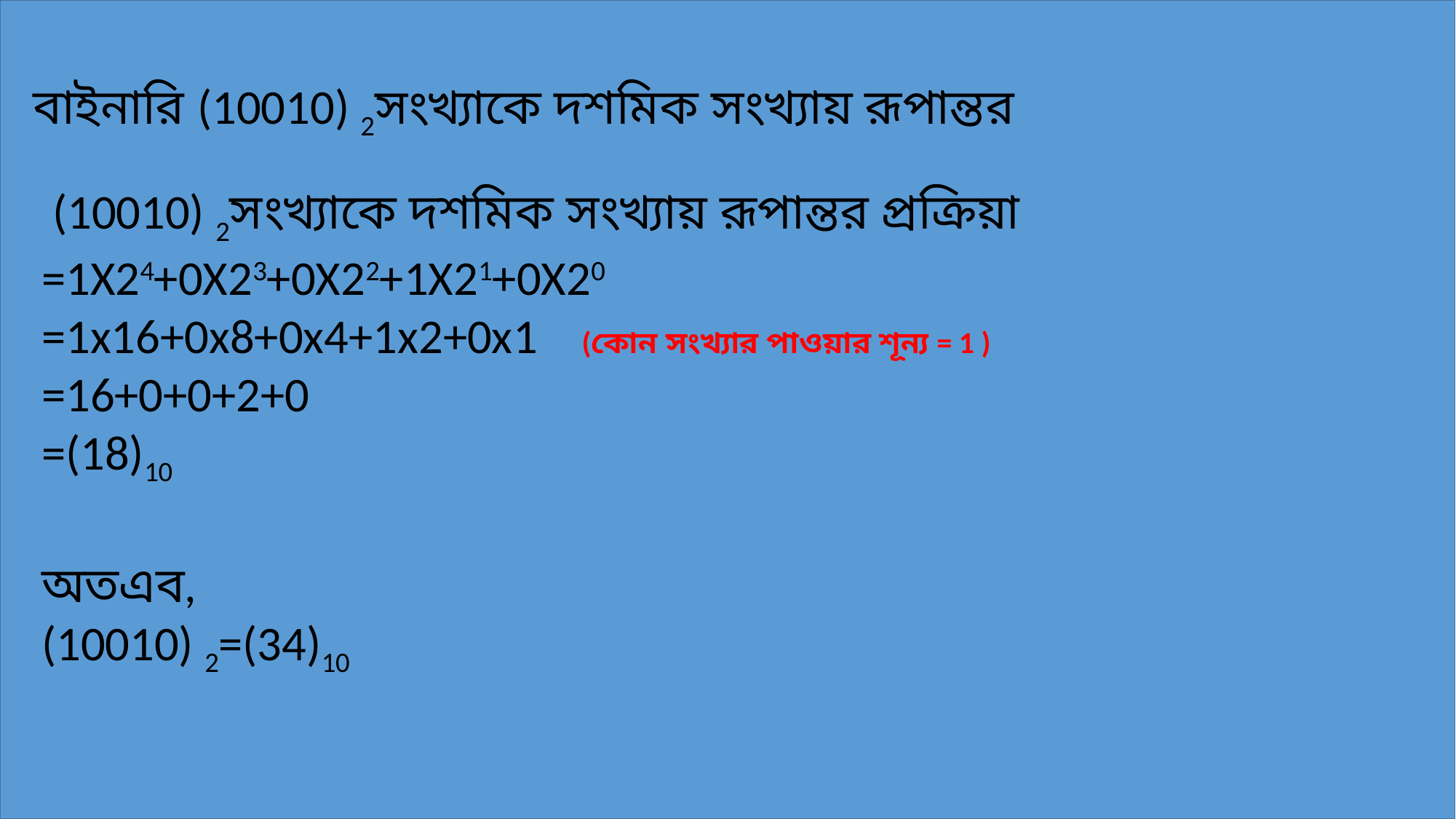

বাইনারি (10010) 2সংখ্যাকে দশমিক সংখ্যায় রূপান্তর
tarikcec@gmail.com
 (10010) 2সংখ্যাকে দশমিক সংখ্যায় রূপান্তর প্রক্রিয়া
=1X24+0X23+0X22+1X21+0X20
=1x16+0x8+0x4+1x2+0x1    (কোন সংখ্যার পাওয়ার শূন্য = 1 )
=16+0+0+2+0
=(18)10

অতএব,
(10010) 2=(34)10